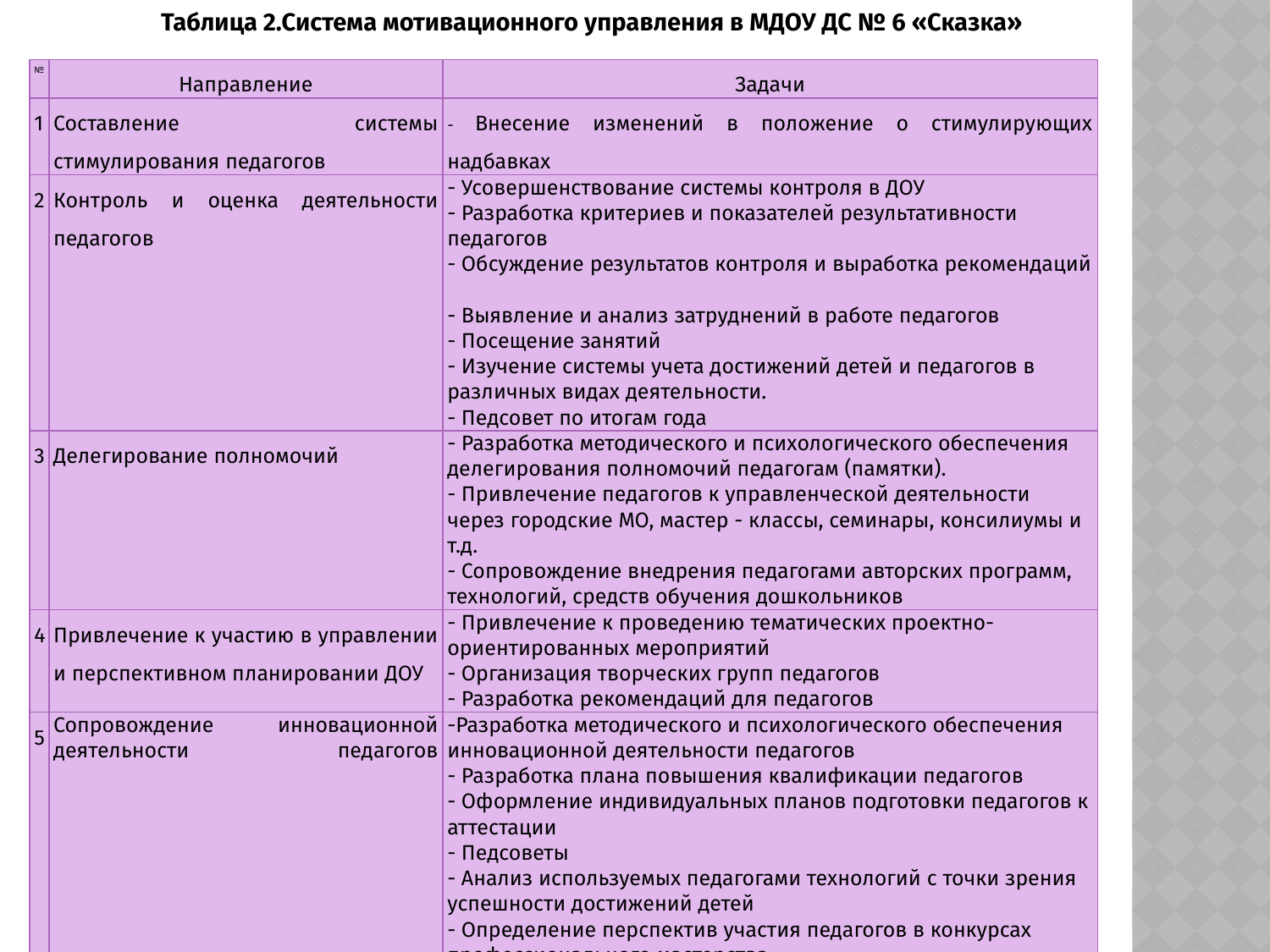

Таблица 2.Система мотивационного управления в МДОУ ДС № 6 «Сказка»
| № | Направление | Задачи |
| --- | --- | --- |
| 1 | Составление системы стимулирования педагогов | - Внесение изменений в положение о стимулирующих надбавках |
| 2 | Контроль и оценка деятельности педагогов | - Усовершенствование системы контроля в ДОУ - Разработка критериев и показателей результативности педагогов - Обсуждение результатов контроля и выработка рекомендаций - Выявление и анализ затруднений в работе педагогов - Посещение занятий - Изучение системы учета достижений детей и педагогов в различных видах деятельности. - Педсовет по итогам года |
| 3 | Делегирование полномочий | - Разработка методического и психологического обеспечения делегирования полномочий педагогам (памятки). - Привлечение педагогов к управленческой деятельности через городские МО, мастер - классы, семинары, консилиумы и т.д. - Сопровождение внедрения педагогами авторских программ, технологий, средств обучения дошкольников |
| 4 | Привлечение к участию в управлении и перспективном планировании ДОУ | - Привлечение к проведению тематических проектно-ориентированных мероприятий - Организация творческих групп педагогов - Разработка рекомендаций для педагогов |
| 5 | Сопровождение инновационной деятельности педагогов | -Разработка методического и психологического обеспечения инновационной деятельности педагогов - Разработка плана повышения квалификации педагогов - Оформление индивидуальных планов подготовки педагогов к аттестации - Педсоветы - Анализ используемых педагогами технологий с точки зрения успешности достижений детей - Определение перспектив участия педагогов в конкурсах профессионального мастерства |